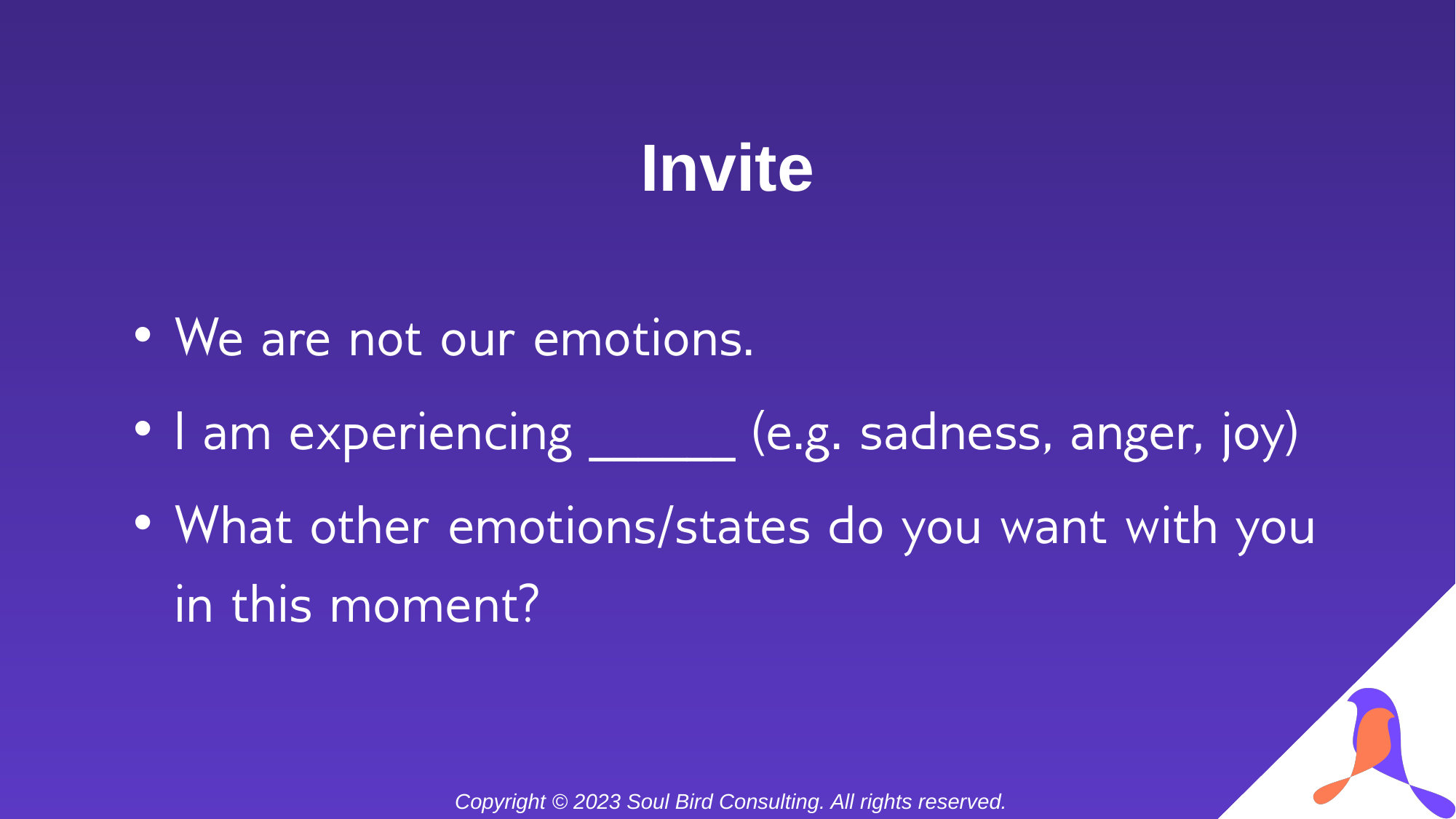

# Invite
We are not our emotions.
I am experiencing ______ (e.g. sadness, anger, joy)
What other emotions/states do you want with you in this moment?
Copyright © 2023 Soul Bird Consulting. All rights reserved.